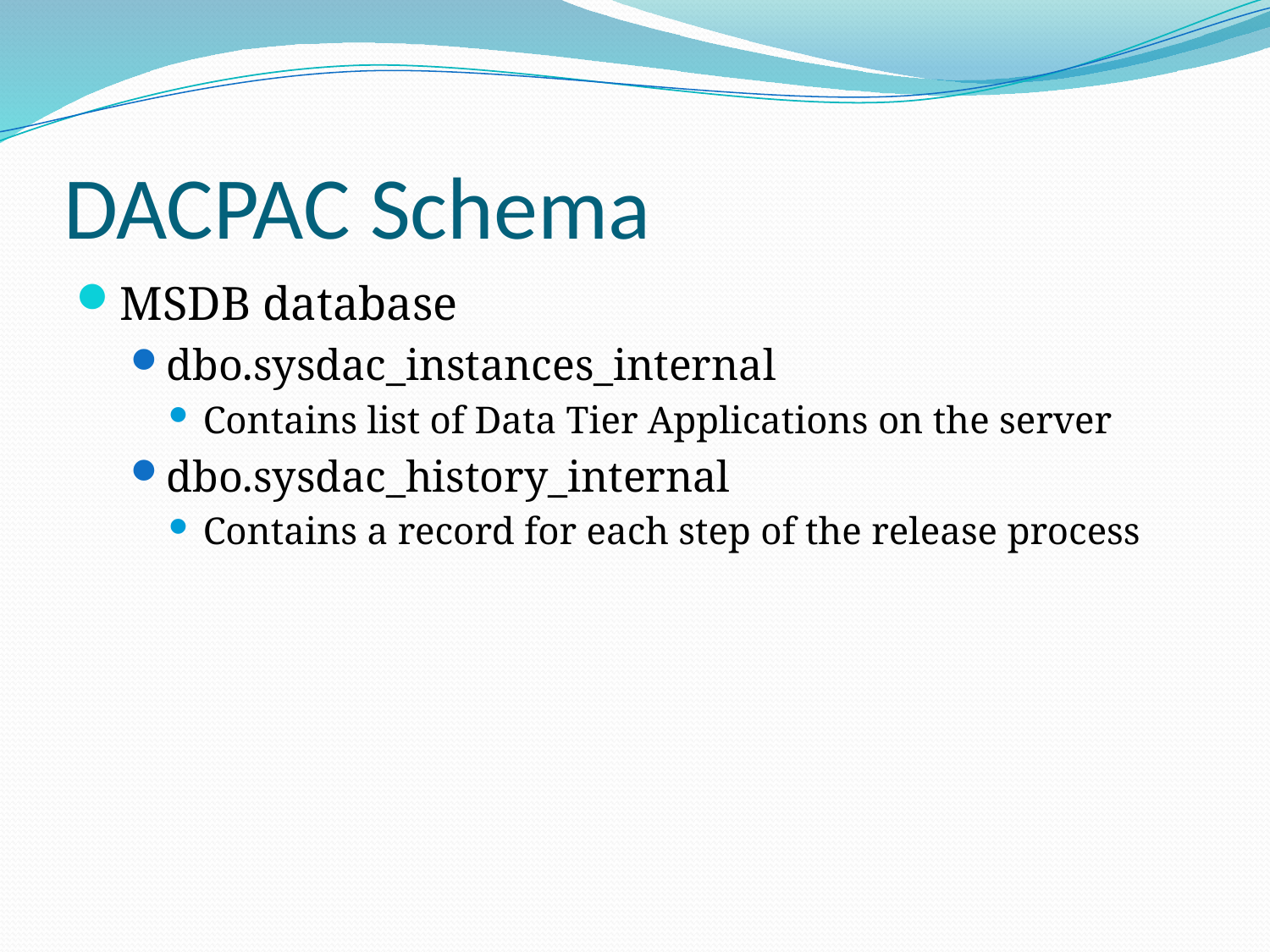

# DACPAC Schema
MSDB database
dbo.sysdac_instances_internal
Contains list of Data Tier Applications on the server
dbo.sysdac_history_internal
Contains a record for each step of the release process